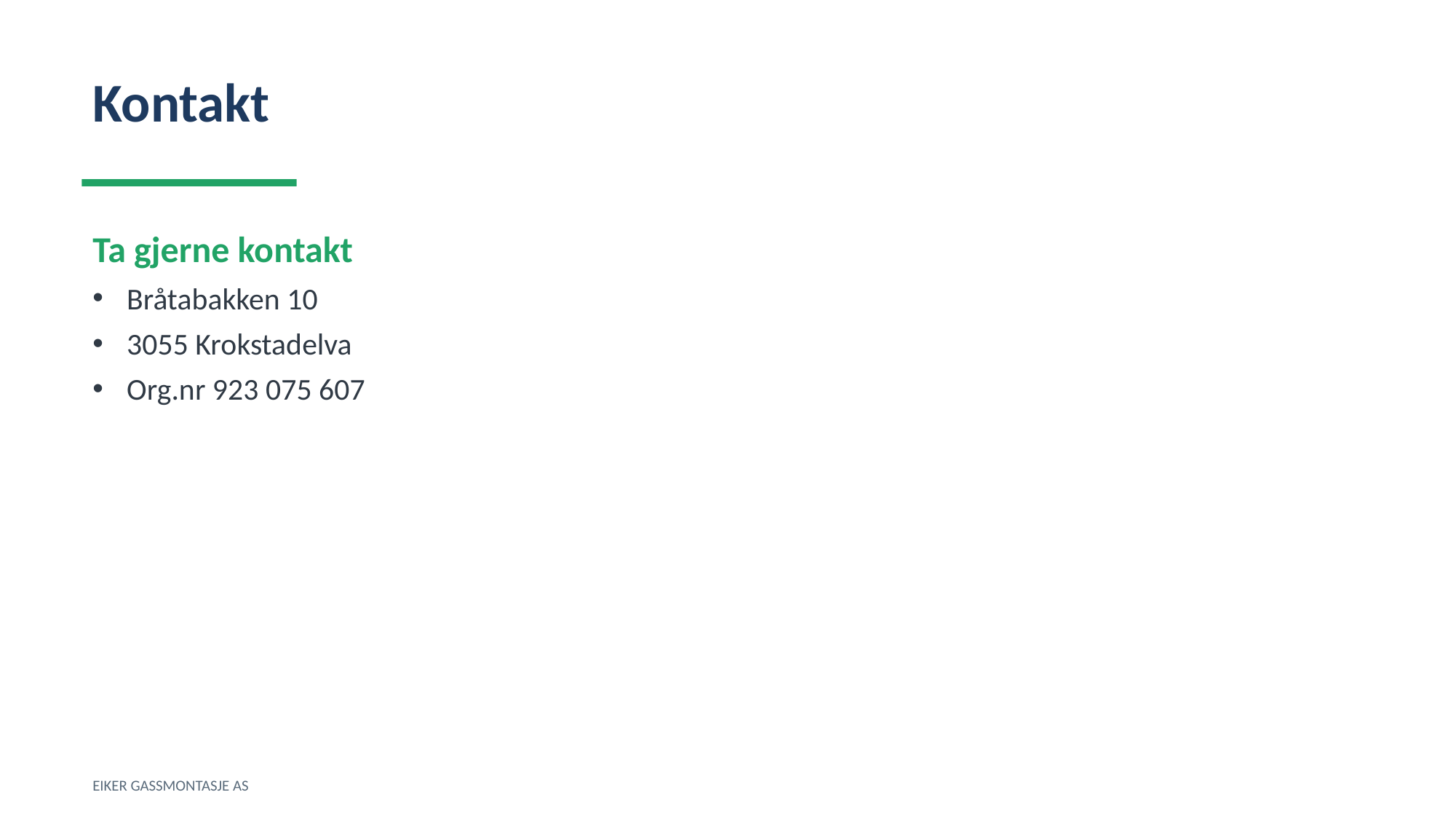

Kontakt

Ta gjerne kontakt
Bråtabakken 10
3055 Krokstadelva
Org.nr 923 075 607
EIKER GASSMONTASJE AS